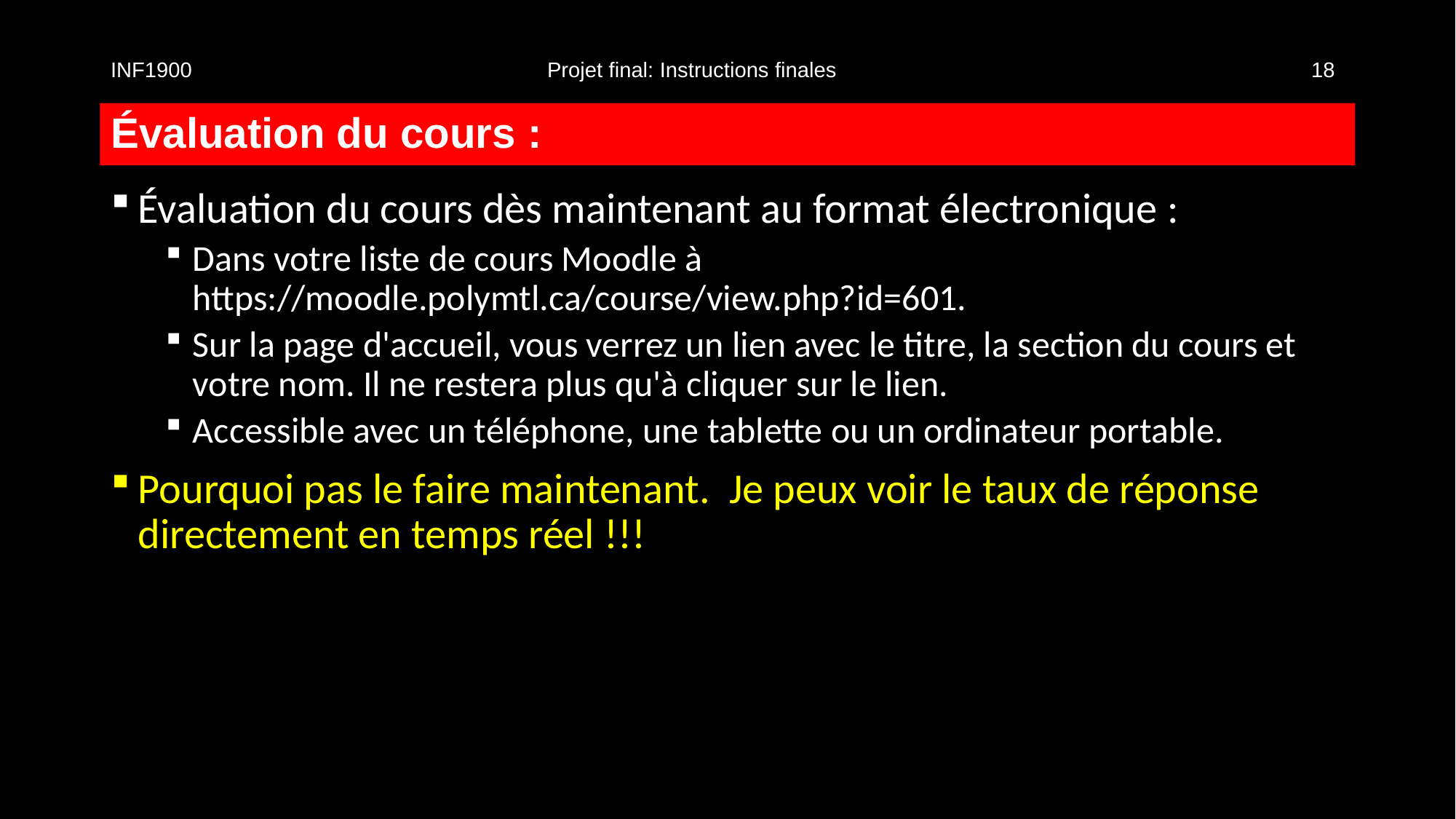

INF1900				Projet final: Instructions finales					18
# Évaluation du cours :
Évaluation du cours dès maintenant au format électronique :
Dans votre liste de cours Moodle à https://moodle.polymtl.ca/course/view.php?id=601.
Sur la page d'accueil, vous verrez un lien avec le titre, la section du cours et votre nom. Il ne restera plus qu'à cliquer sur le lien.
Accessible avec un téléphone, une tablette ou un ordinateur portable.
Pourquoi pas le faire maintenant.  Je peux voir le taux de réponse directement en temps réel !!!